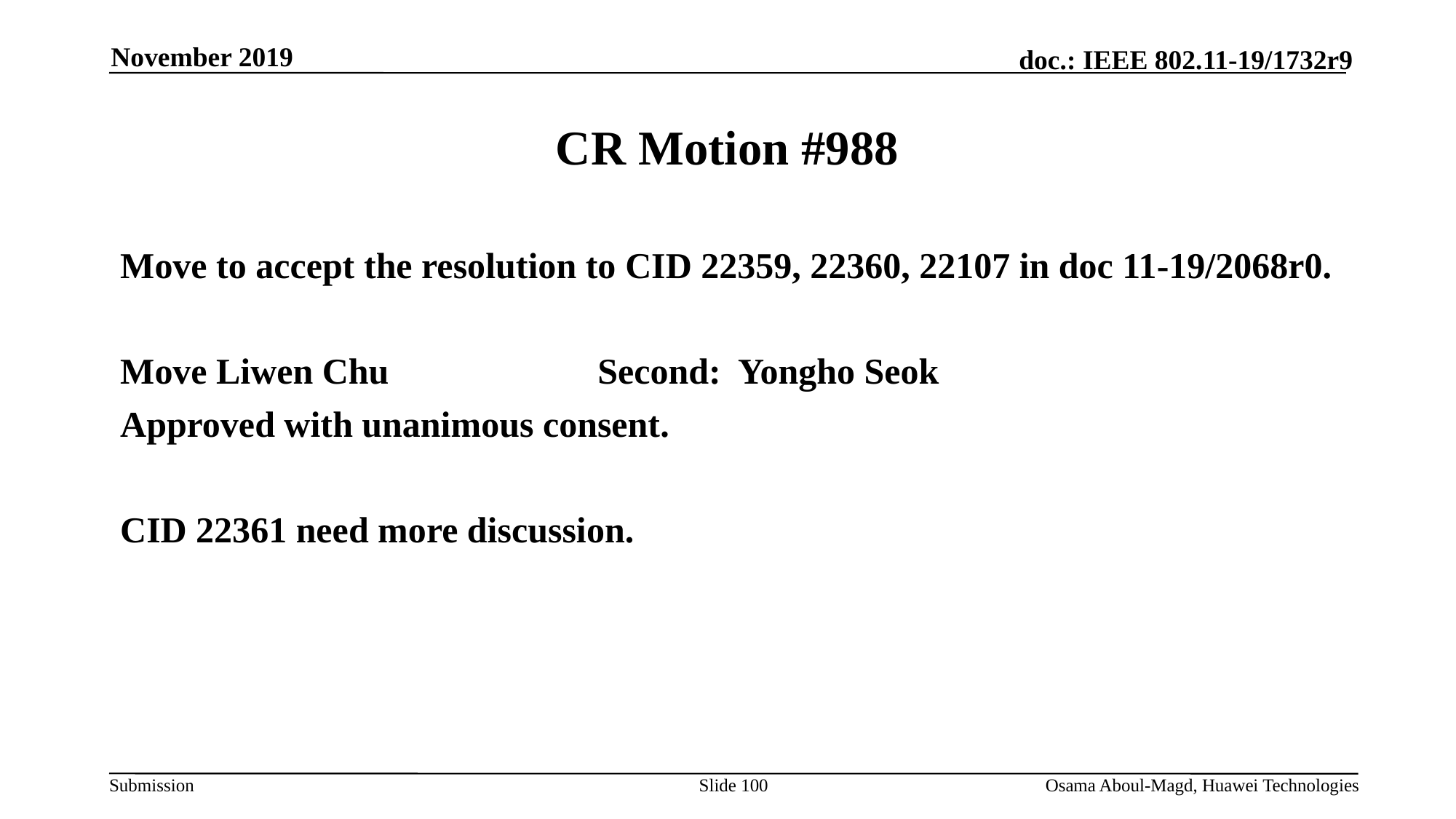

November 2019
# CR Motion #988
Move to accept the resolution to CID 22359, 22360, 22107 in doc 11-19/2068r0.

Move Liwen Chu		Second:  Yongho Seok
Approved with unanimous consent.

CID 22361 need more discussion.
Slide 100
Osama Aboul-Magd, Huawei Technologies